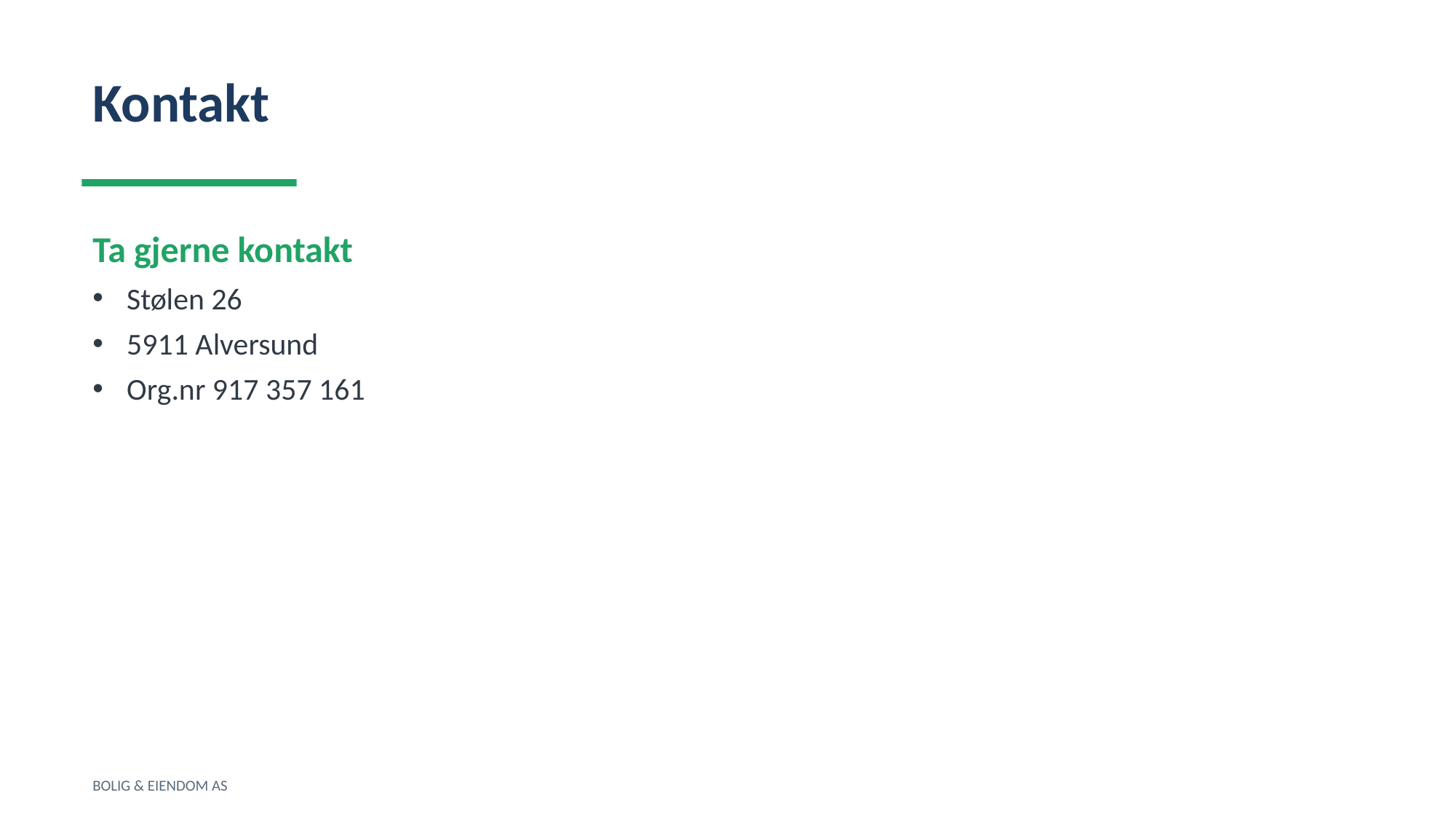

Kontakt

Ta gjerne kontakt
Stølen 26
5911 Alversund
Org.nr 917 357 161
BOLIG & EIENDOM AS